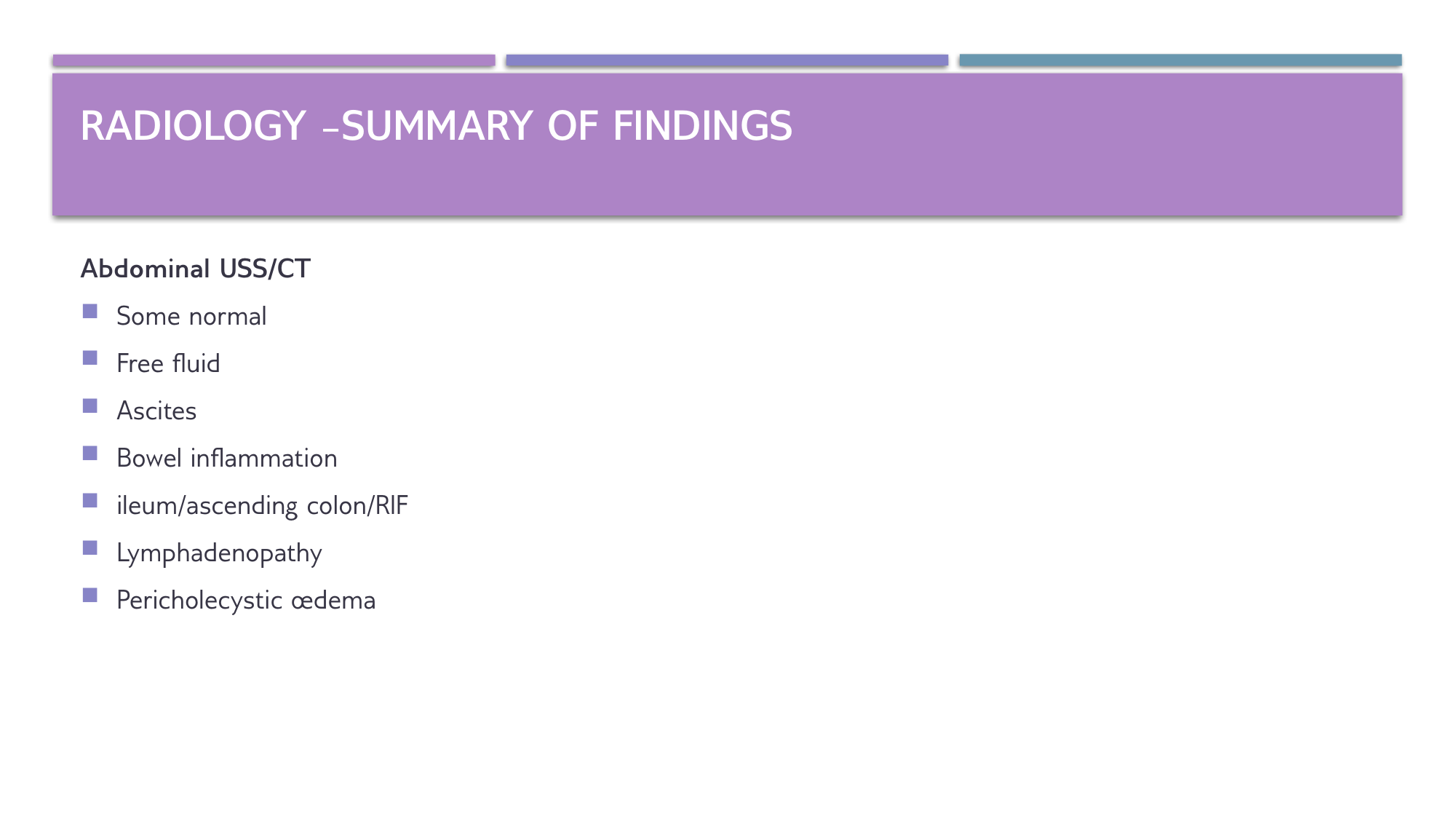

# Radiology –summary of findings
Abdominal USS/CT
Some normal
Free fluid
Ascites
Bowel inflammation
ileum/ascending colon/RIF
Lymphadenopathy
Pericholecystic oedema